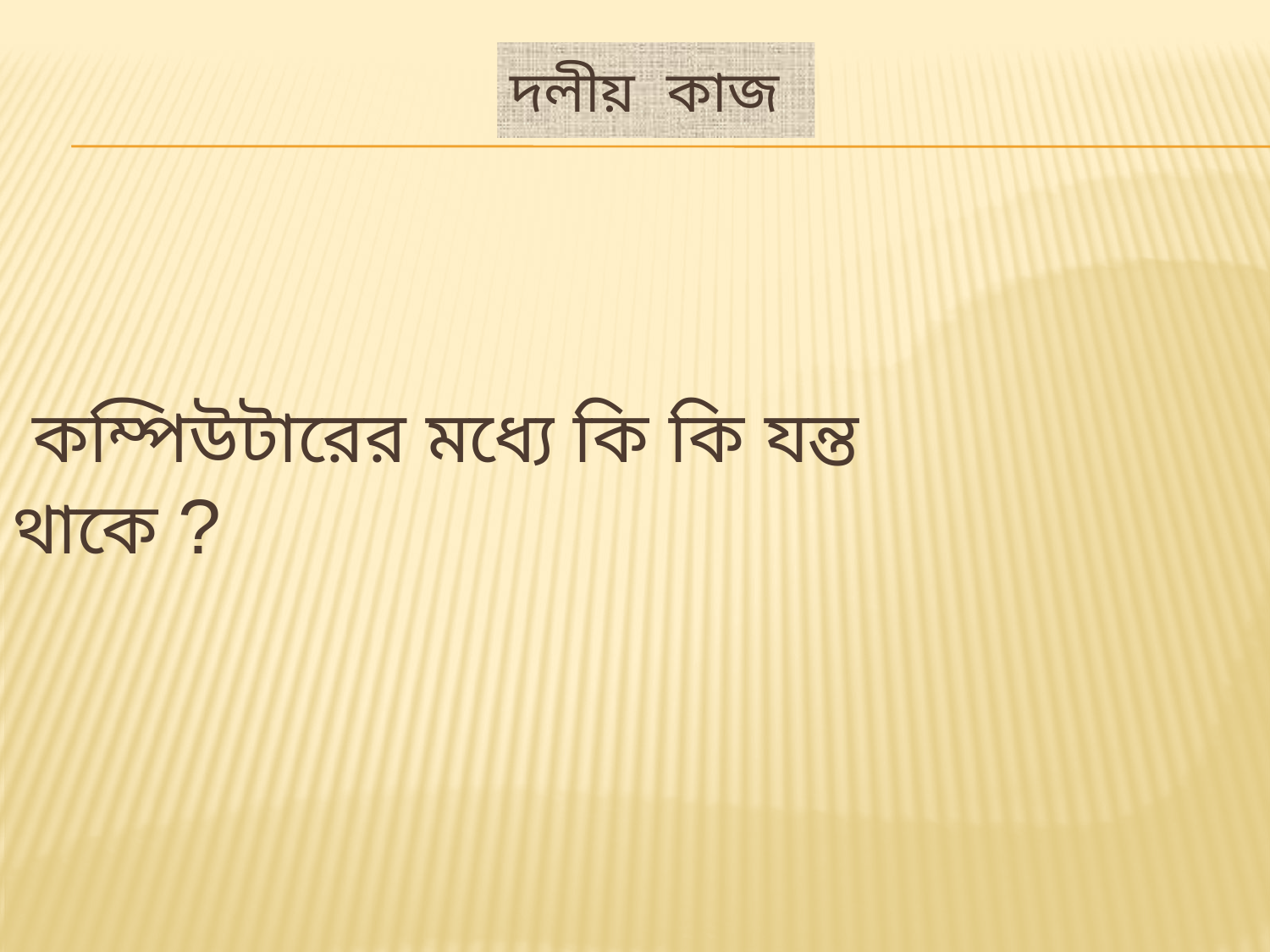

# দলীয়  কাজ

 কম্পিউটারের মধ্যে কি কি যন্ত থাকে ?